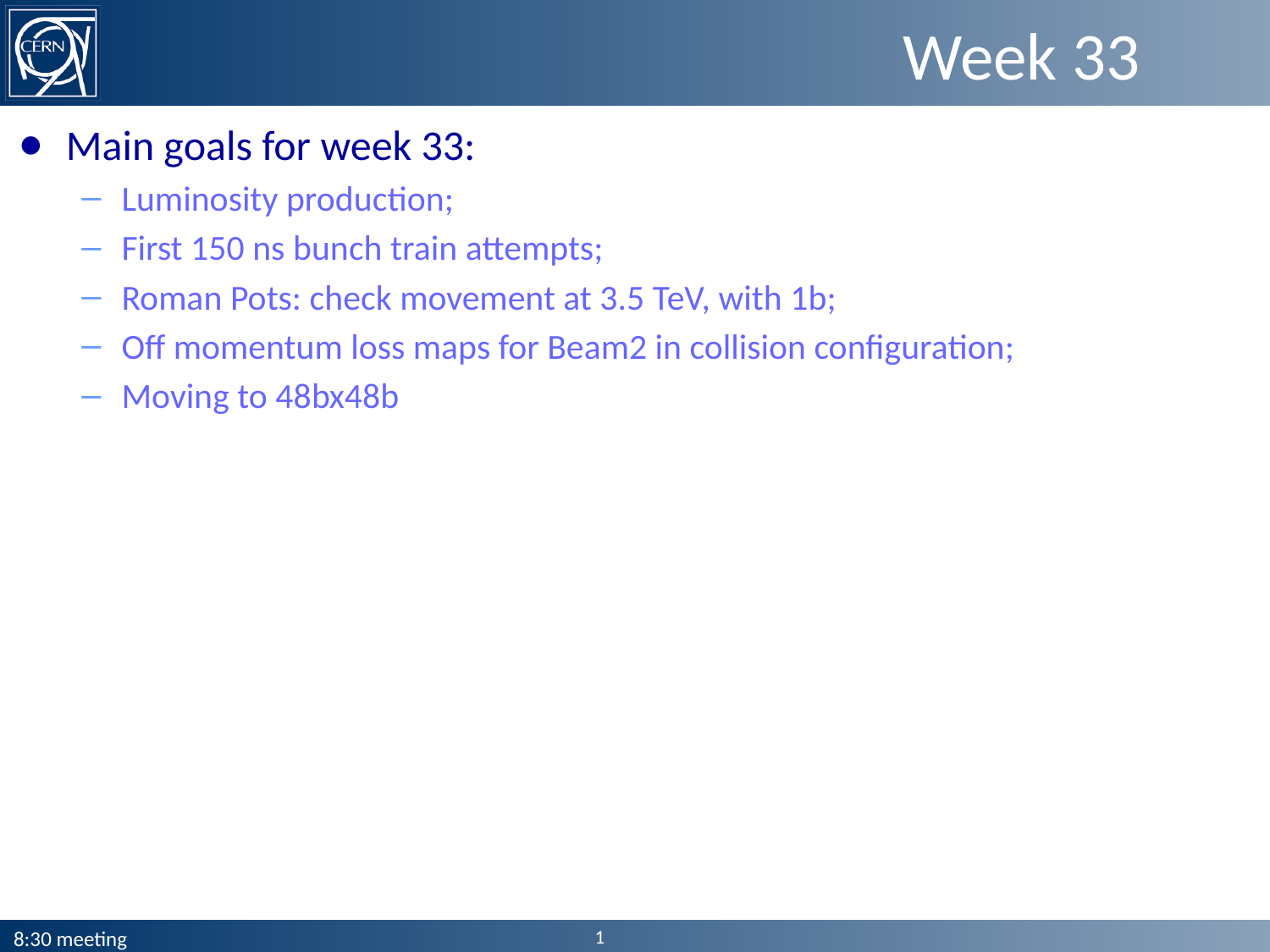

# Week 33
Main goals for week 33:
Luminosity production;
First 150 ns bunch train attempts;
Roman Pots: check movement at 3.5 TeV, with 1b;
Off momentum loss maps for Beam2 in collision configuration;
Moving to 48bx48b

1
8:30 meeting